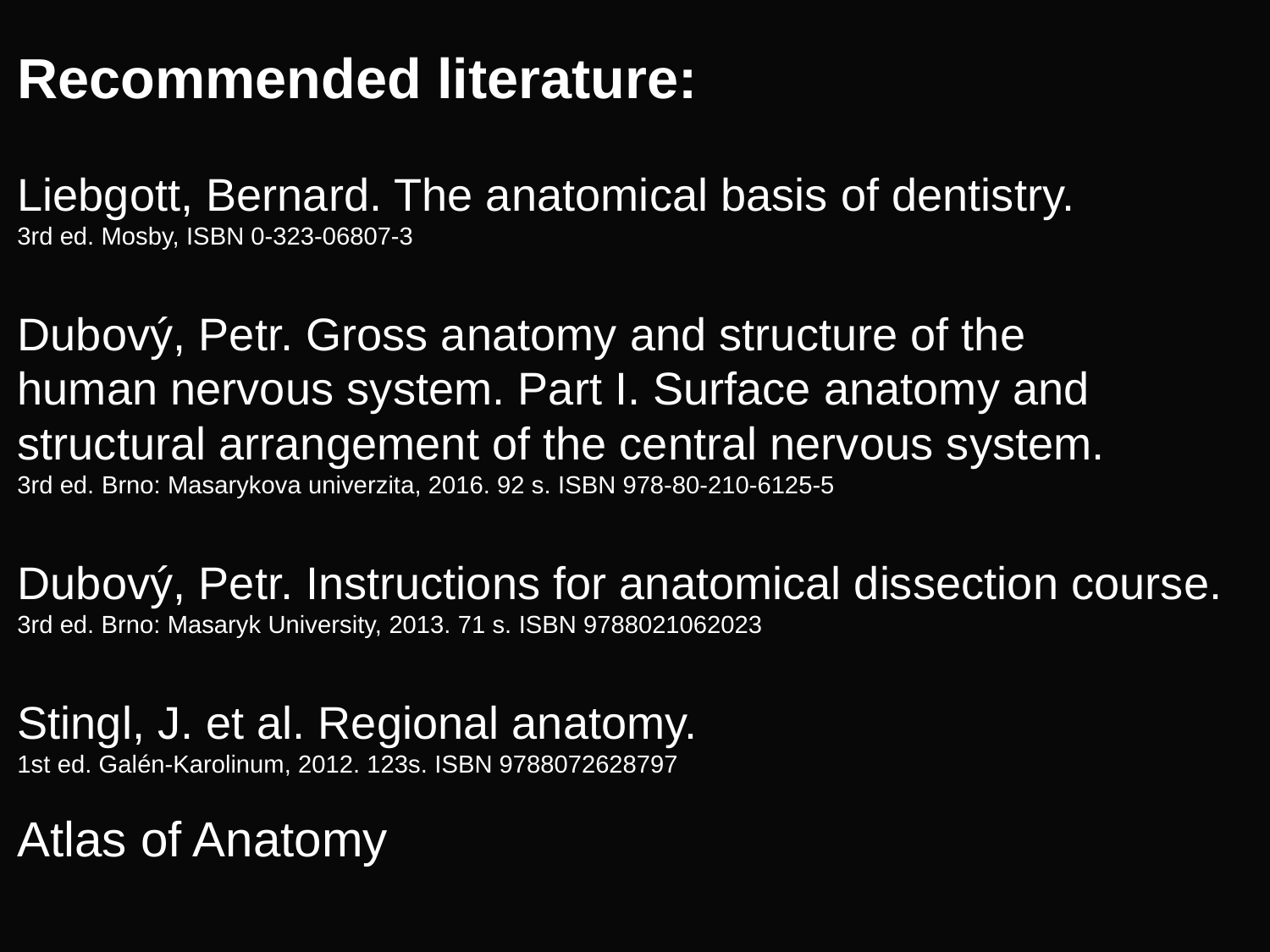

Recommended literature:

Liebgott, Bernard. The anatomical basis of dentistry.
3rd ed. Mosby, ISBN 0-323-06807-3

Dubový, Petr. Gross anatomy and structure of the
human nervous system. Part I. Surface anatomy and
structural arrangement of the central nervous system.
3rd ed. Brno: Masarykova univerzita, 2016. 92 s. ISBN 978-80-210-6125-5

Dubový, Petr. Instructions for anatomical dissection course.
3rd ed. Brno: Masaryk University, 2013. 71 s. ISBN 9788021062023

Stingl, J. et al. Regional anatomy.
1st ed. Galén-Karolinum, 2012. 123s. ISBN 9788072628797

Atlas of Anatomy